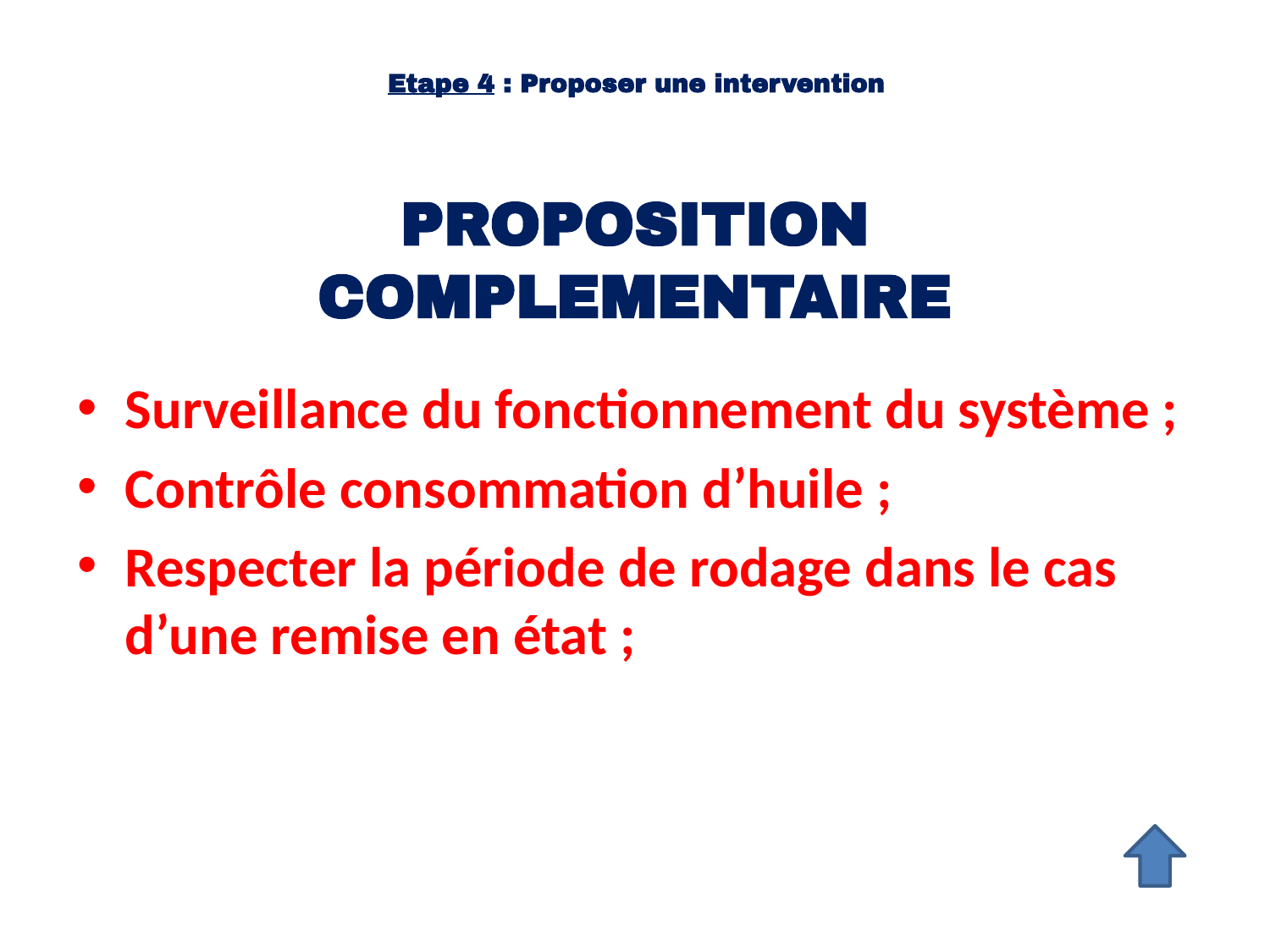

Etape 4 : Proposer une intervention
# PROPOSITION COMPLEMENTAIRE
Surveillance du fonctionnement du système ;
Contrôle consommation d’huile ;
Respecter la période de rodage dans le cas d’une remise en état ;